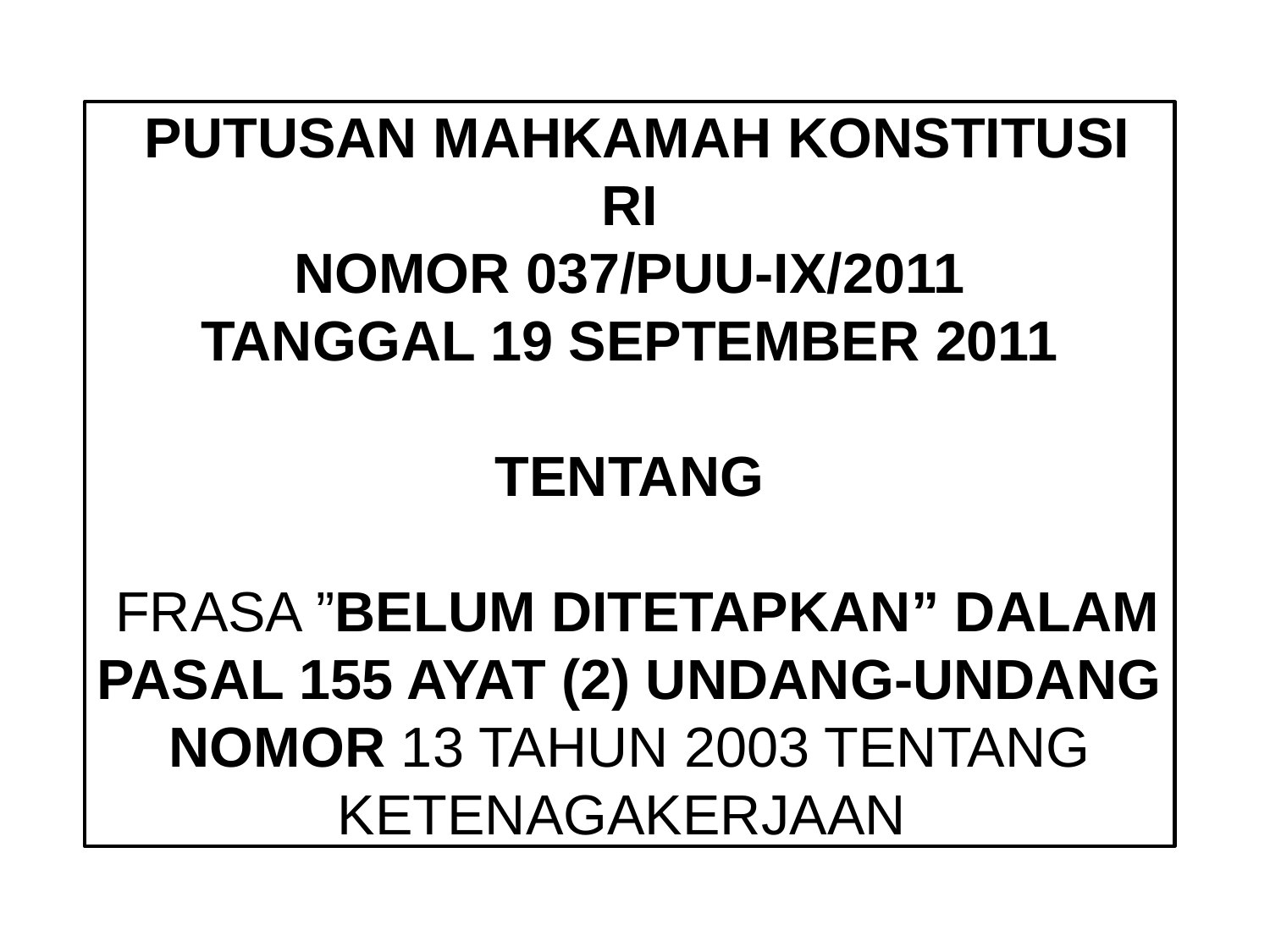

# PUTUSAN MAHKAMAH KONSTITUSI RI NOMOR 037/PUU-IX/2011 TANGGAL 19 SEPTEMBER 2011 TENTANG FRASA ”BELUM DITETAPKAN” DALAM PASAL 155 AYAT (2) UNDANG-UNDANG NOMOR 13 TAHUN 2003 TENTANG KETENAGAKERJAAN